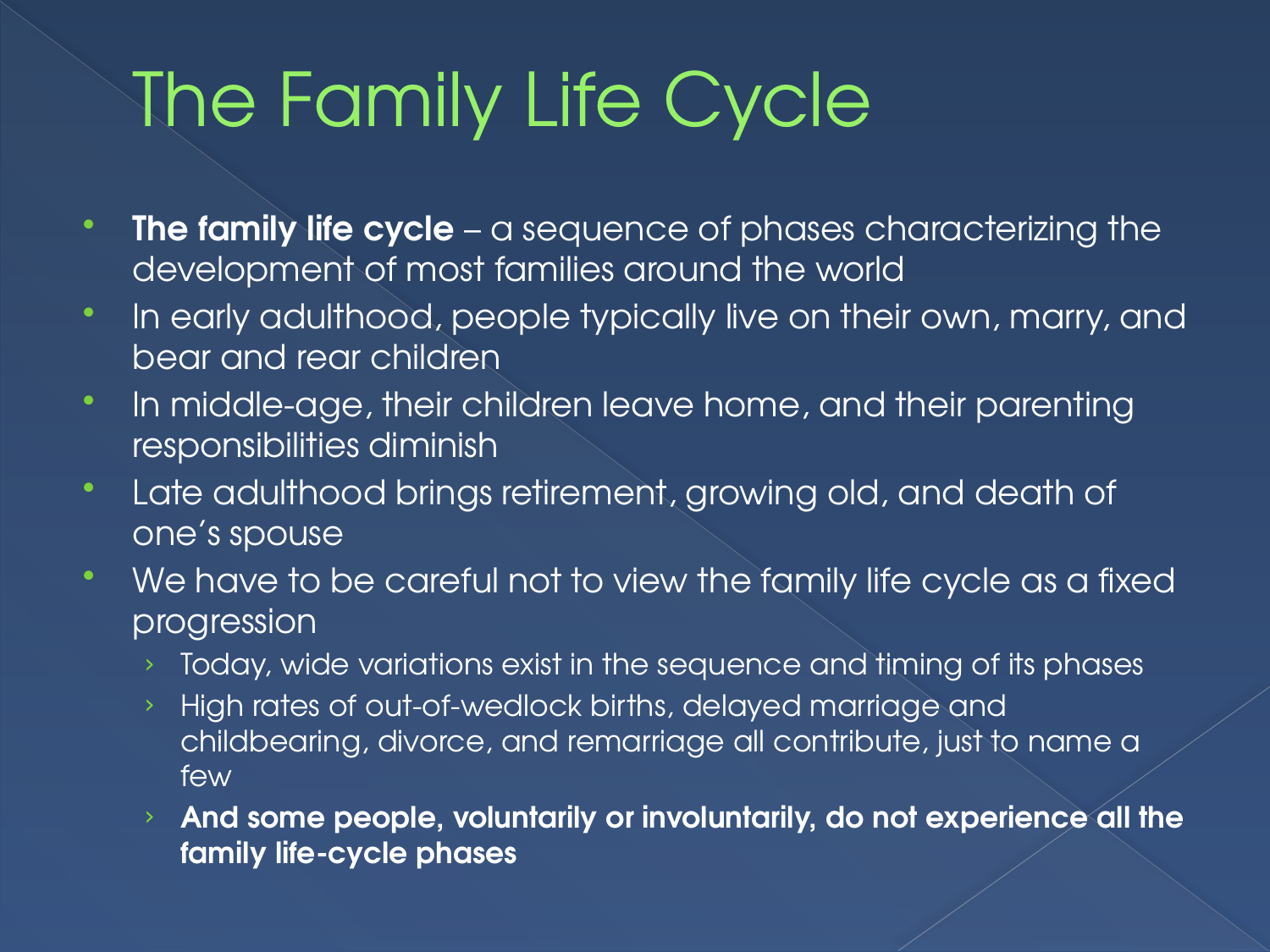

# The Family Life Cycle
The family life cycle – a sequence of phases characterizing the development of most families around the world
In early adulthood, people typically live on their own, marry, and bear and rear children
In middle-age, their children leave home, and their parenting responsibilities diminish
Late adulthood brings retirement, growing old, and death of one’s spouse
We have to be careful not to view the family life cycle as a fixed progression
Today, wide variations exist in the sequence and timing of its phases
High rates of out-of-wedlock births, delayed marriage and childbearing, divorce, and remarriage all contribute, just to name a few
And some people, voluntarily or involuntarily, do not experience all the family life-cycle phases